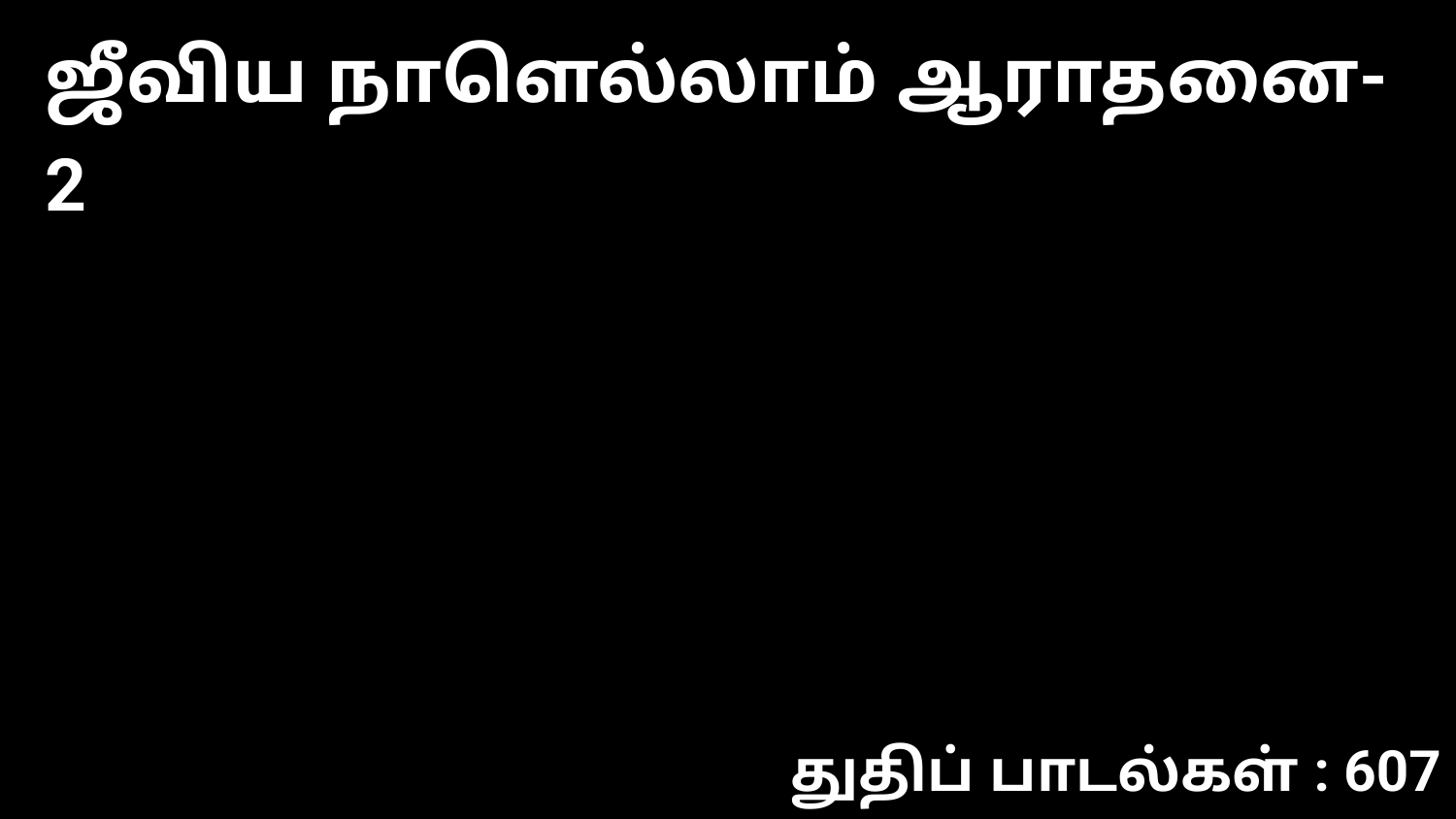

ஜீவிய நாளெல்லாம் ஆராதனை-2
துதிப் பாடல்கள் : 607